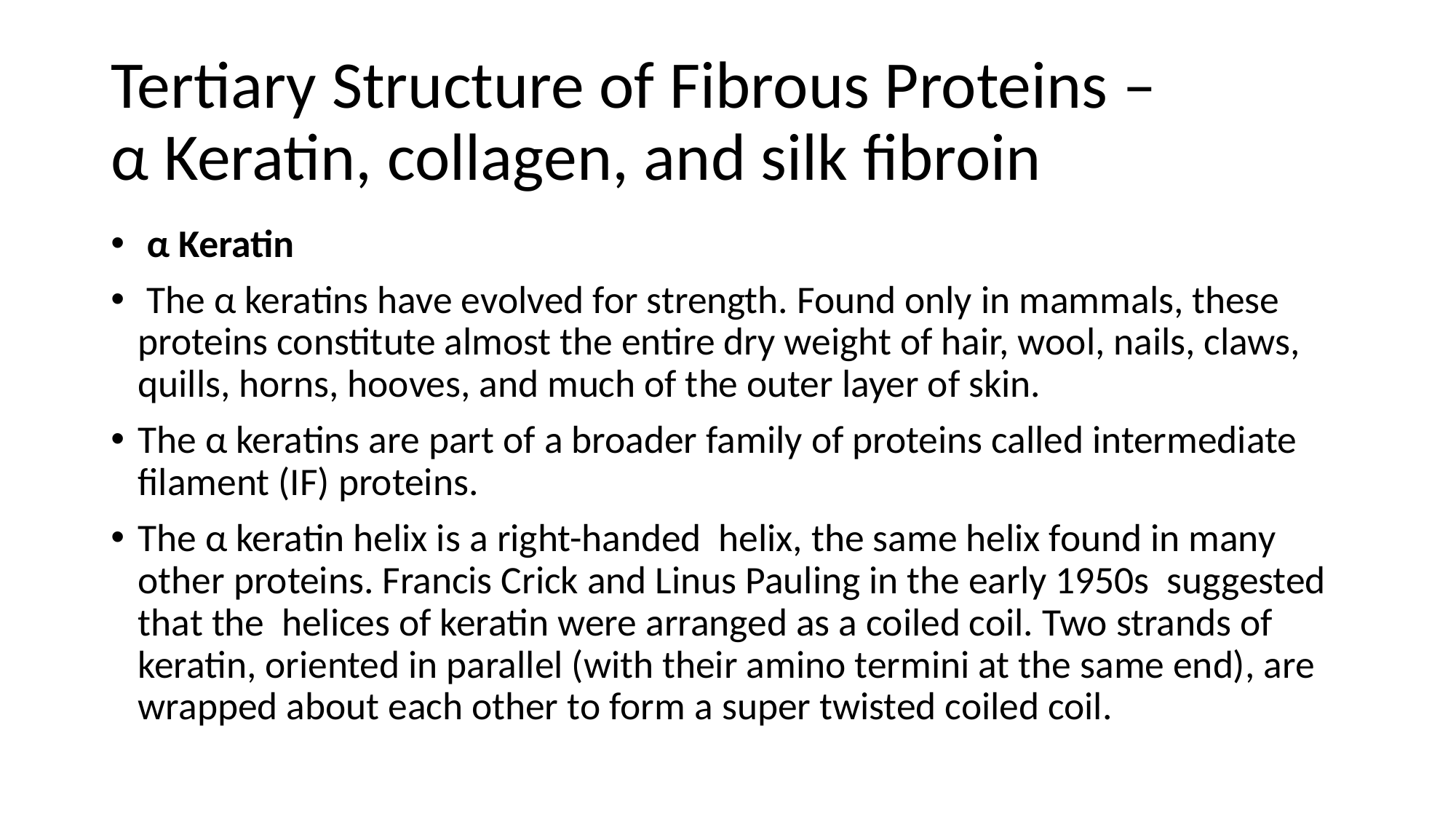

# Tertiary Structure of Fibrous Proteins – α Keratin, collagen, and silk fibroin
 α Keratin
 The α keratins have evolved for strength. Found only in mammals, these proteins constitute almost the entire dry weight of hair, wool, nails, claws, quills, horns, hooves, and much of the outer layer of skin.
The α keratins are part of a broader family of proteins called intermediate filament (IF) proteins.
The α keratin helix is a right-handed  helix, the same helix found in many other proteins. Francis Crick and Linus Pauling in the early 1950s  suggested that the  helices of keratin were arranged as a coiled coil. Two strands of keratin, oriented in parallel (with their amino termini at the same end), are wrapped about each other to form a super twisted coiled coil.